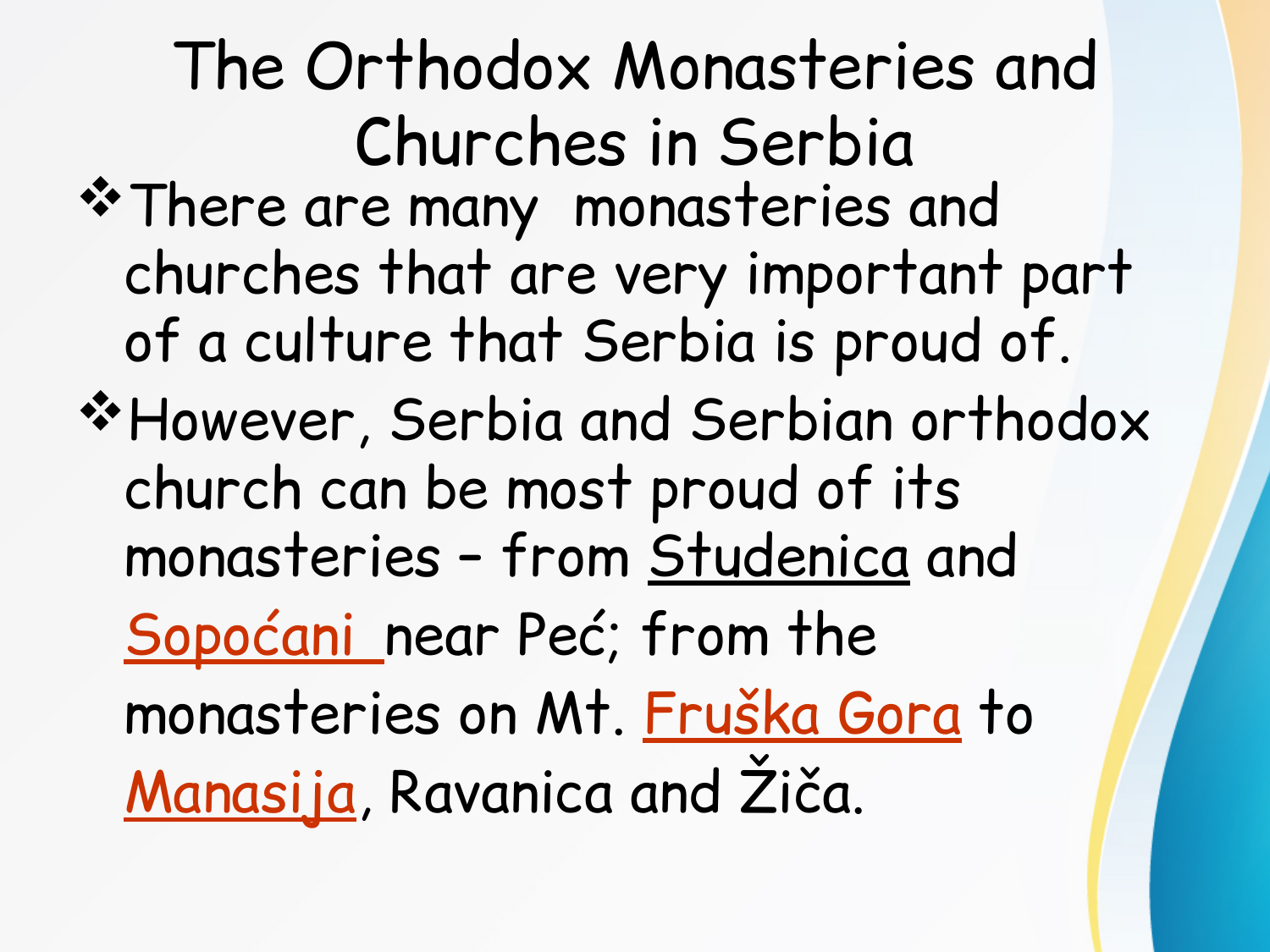

# The Orthodox Monasteries and Churches in Serbia
There are many  monasteries and churches that are very important part of a culture that Serbia is proud of.
However, Serbia and Serbian orthodox church can be most proud of its monasteries – from Studenica and Sopoćani near Peć; from the monasteries on Mt. Fruška Gora to Manasija, Ravanica and Žiča.